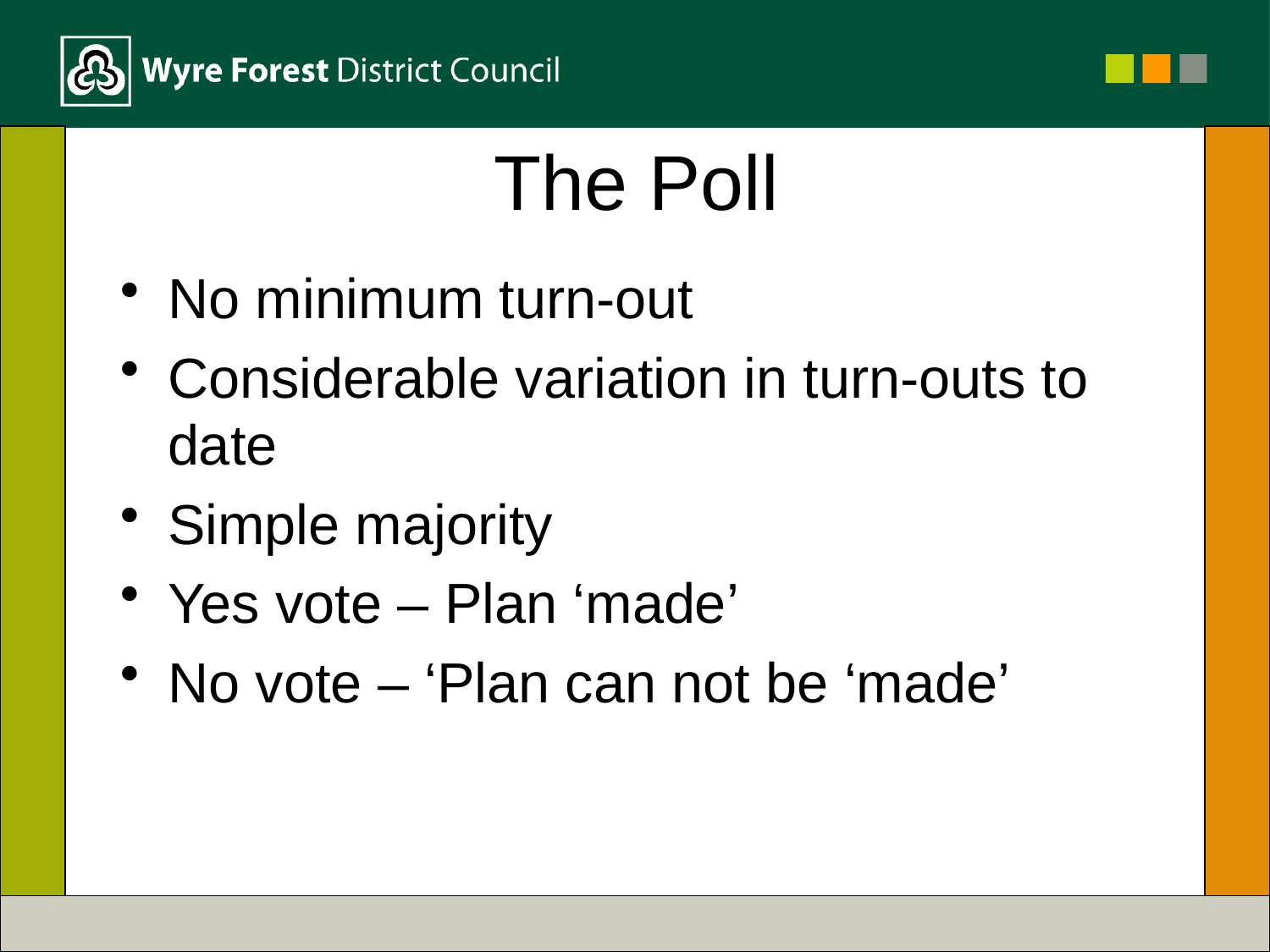

# The Poll
No minimum turn-out
Considerable variation in turn-outs to date
Simple majority
Yes vote – Plan ‘made’
No vote – ‘Plan can not be ‘made’